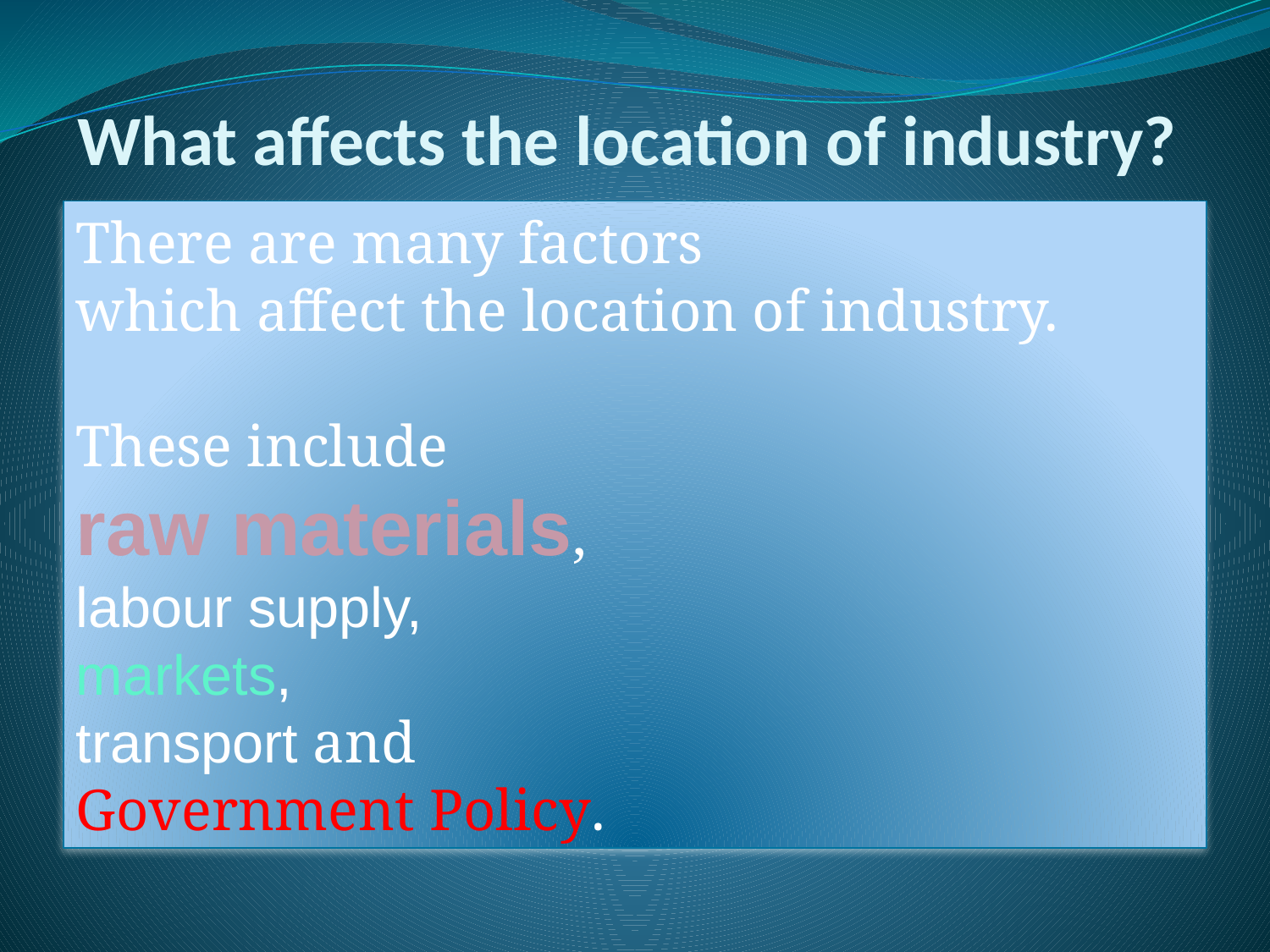

# What affects the location of industry?
There are many factors
which affect the location of industry.

These include
raw materials,
labour supply,
markets,
transport and
Government Policy.